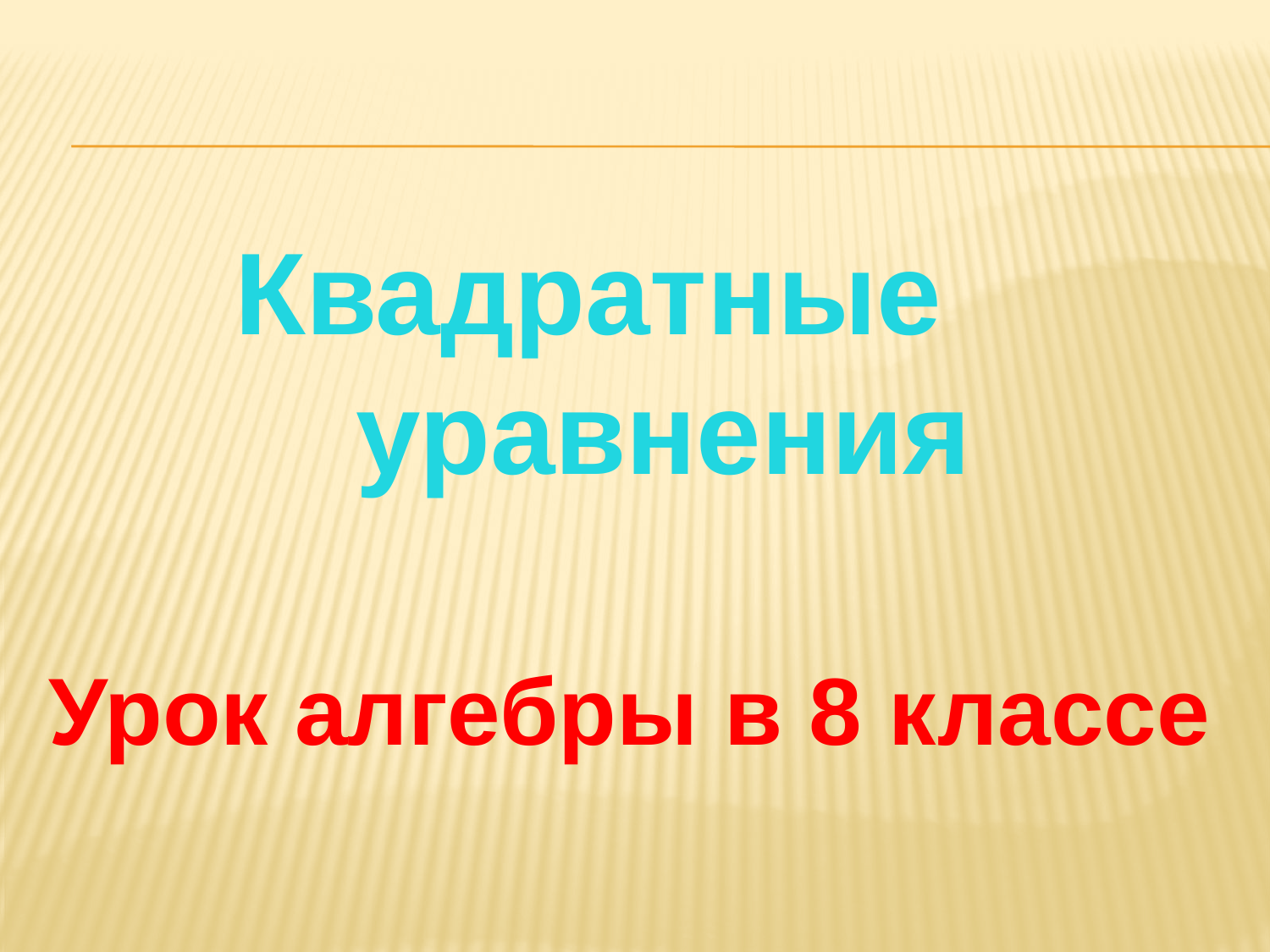

#
 Квадратные     уравнения

Урок алгебры в 8 классе